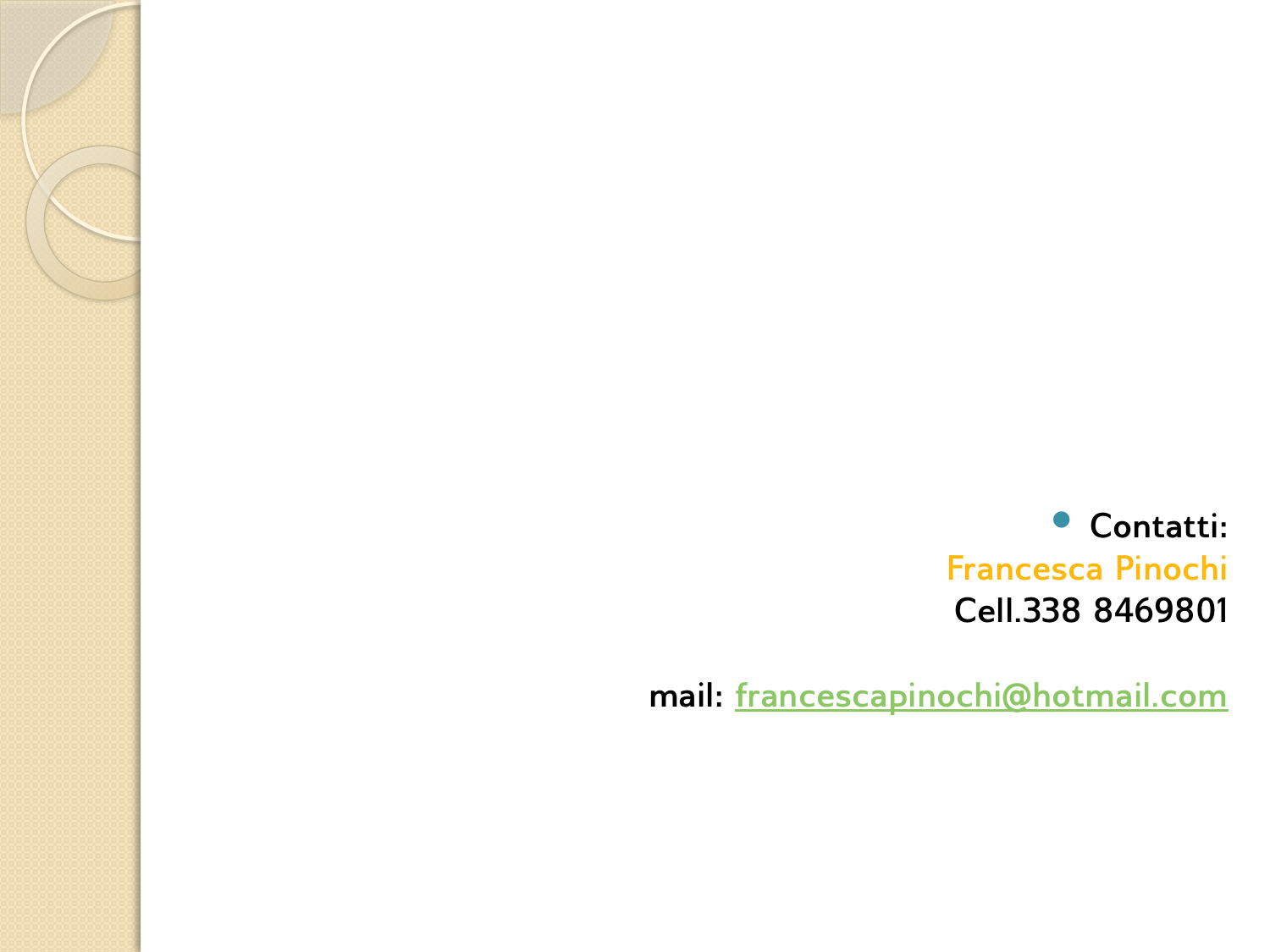

Contatti:
Francesca Pinochi
Cell.338 8469801
mail: francescapinochi@hotmail.com